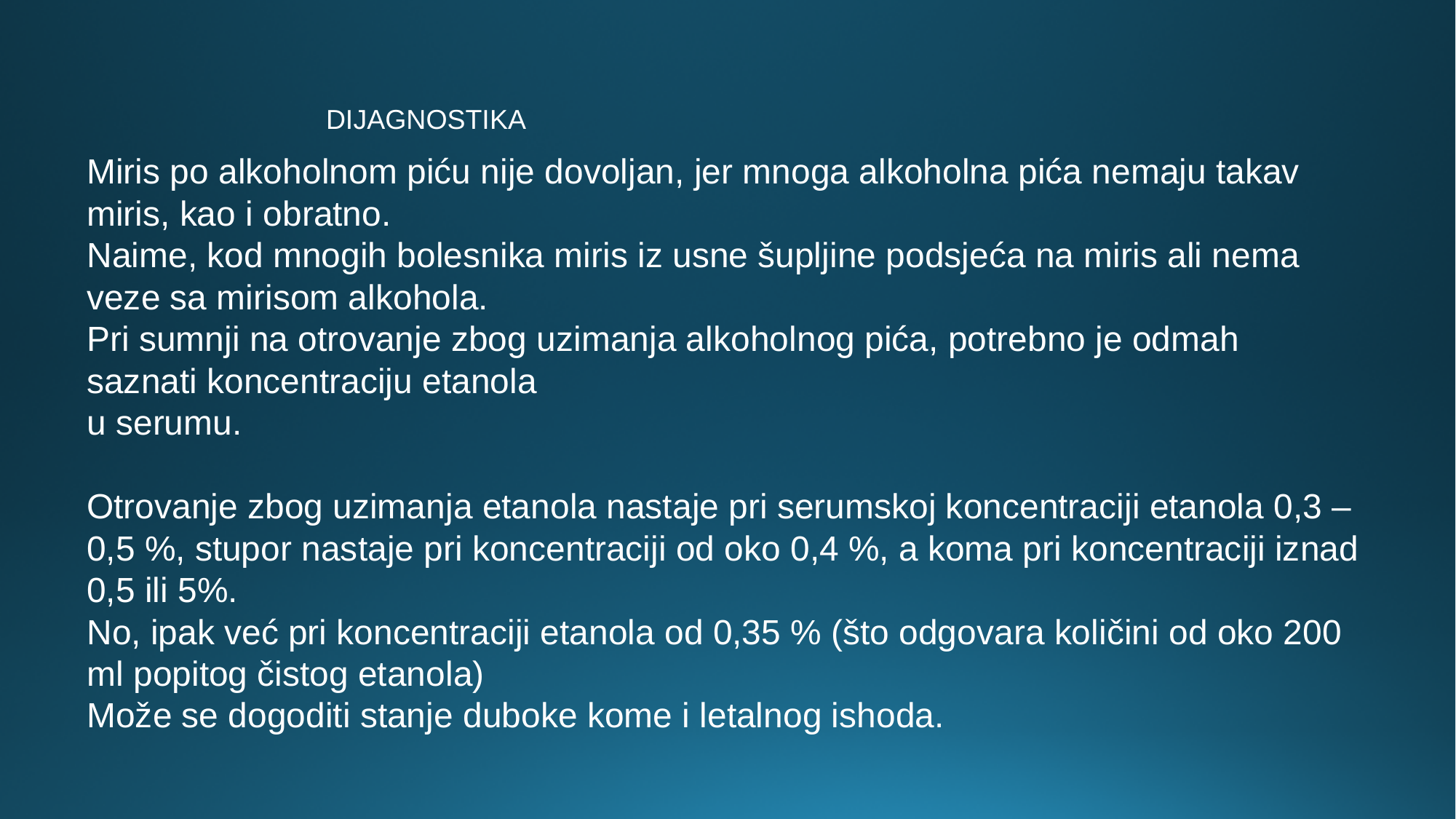

DIJAGNOSTIKA
Miris po alkoholnom piću nije dovoljan, jer mnoga alkoholna pića nemaju takav miris, kao i obratno.
Naime, kod mnogih bolesnika miris iz usne šupljine podsjeća na miris ali nema veze sa mirisom alkohola.
Pri sumnji na otrovanje zbog uzimanja alkoholnog pića, potrebno je odmah saznati koncentraciju etanola
u serumu.

Otrovanje zbog uzimanja etanola nastaje pri serumskoj koncentraciji etanola 0,3 – 0,5 %, stupor nastaje pri koncentraciji od oko 0,4 %, a koma pri koncentraciji iznad 0,5 ili 5%.
No, ipak već pri koncentraciji etanola od 0,35 % (što odgovara količini od oko 200 ml popitog čistog etanola)
Može se dogoditi stanje duboke kome i letalnog ishoda.